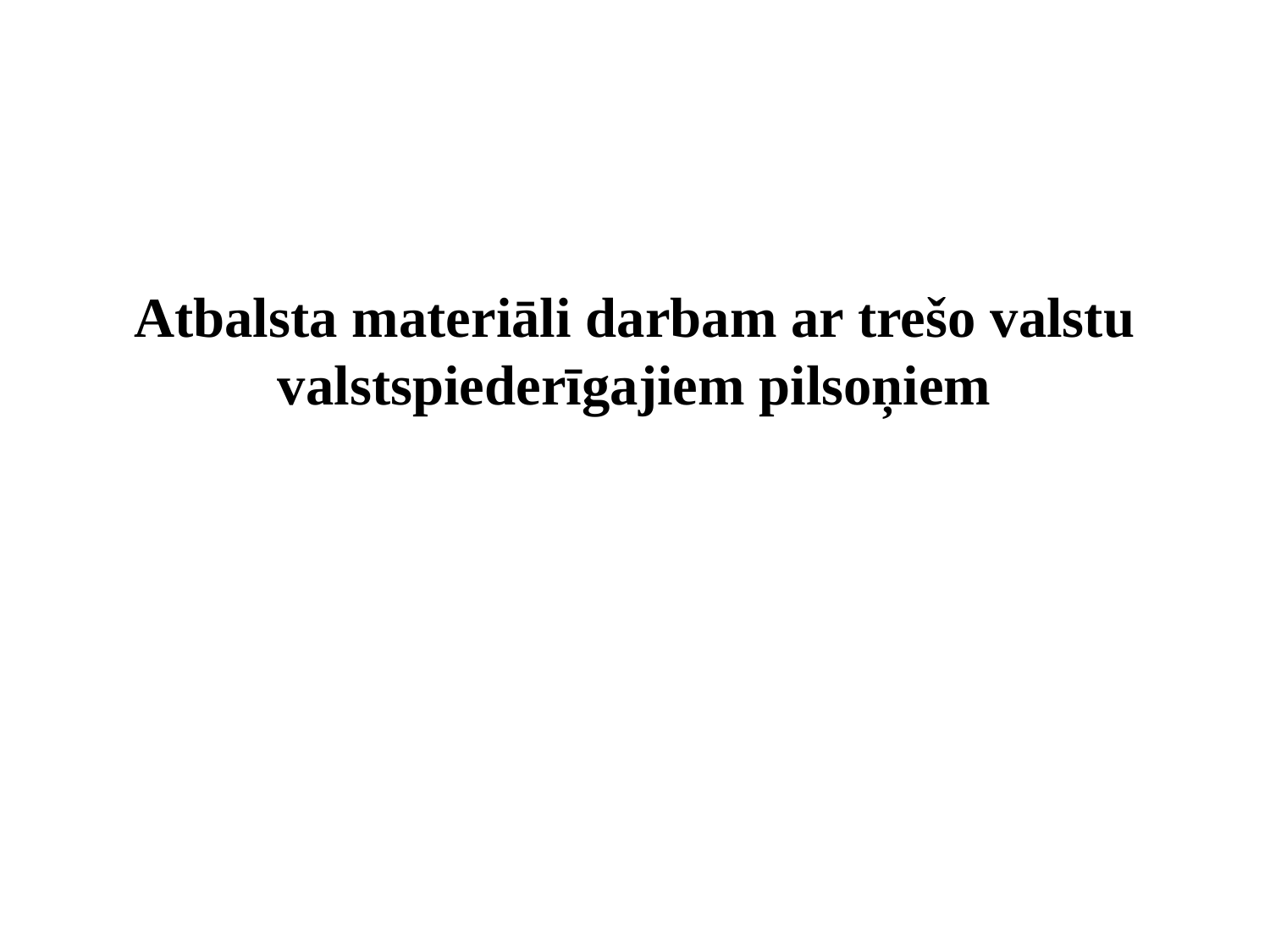

Atbalsta materiāli darbam ar trešo valstu valstspiederīgajiem pilsoņiem